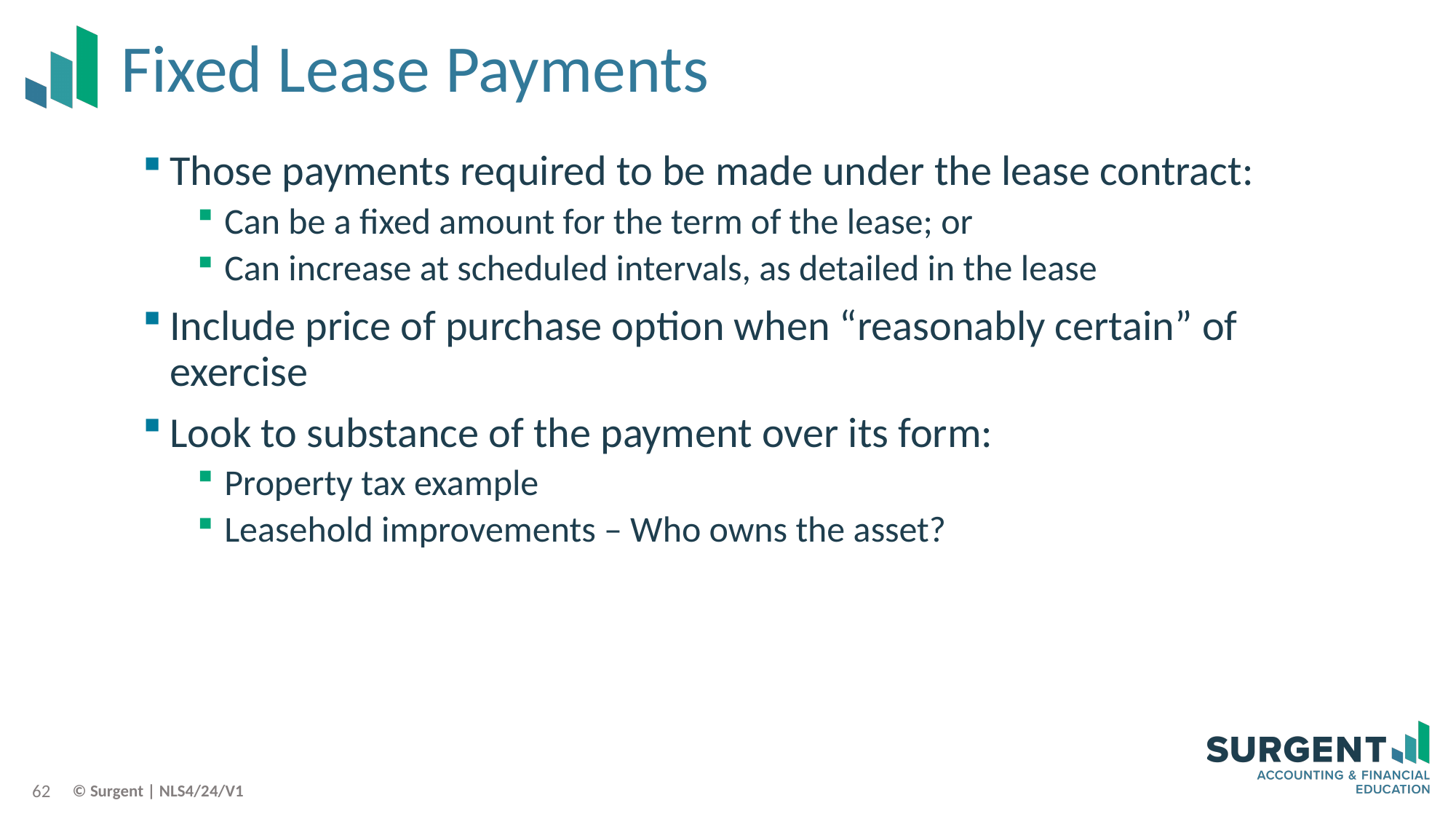

# Fixed Lease Payments
Those payments required to be made under the lease contract:
Can be a fixed amount for the term of the lease; or
Can increase at scheduled intervals, as detailed in the lease
Include price of purchase option when “reasonably certain” of exercise
Look to substance of the payment over its form:
Property tax example
Leasehold improvements – Who owns the asset?
62
© Surgent | NLS4/24/V1